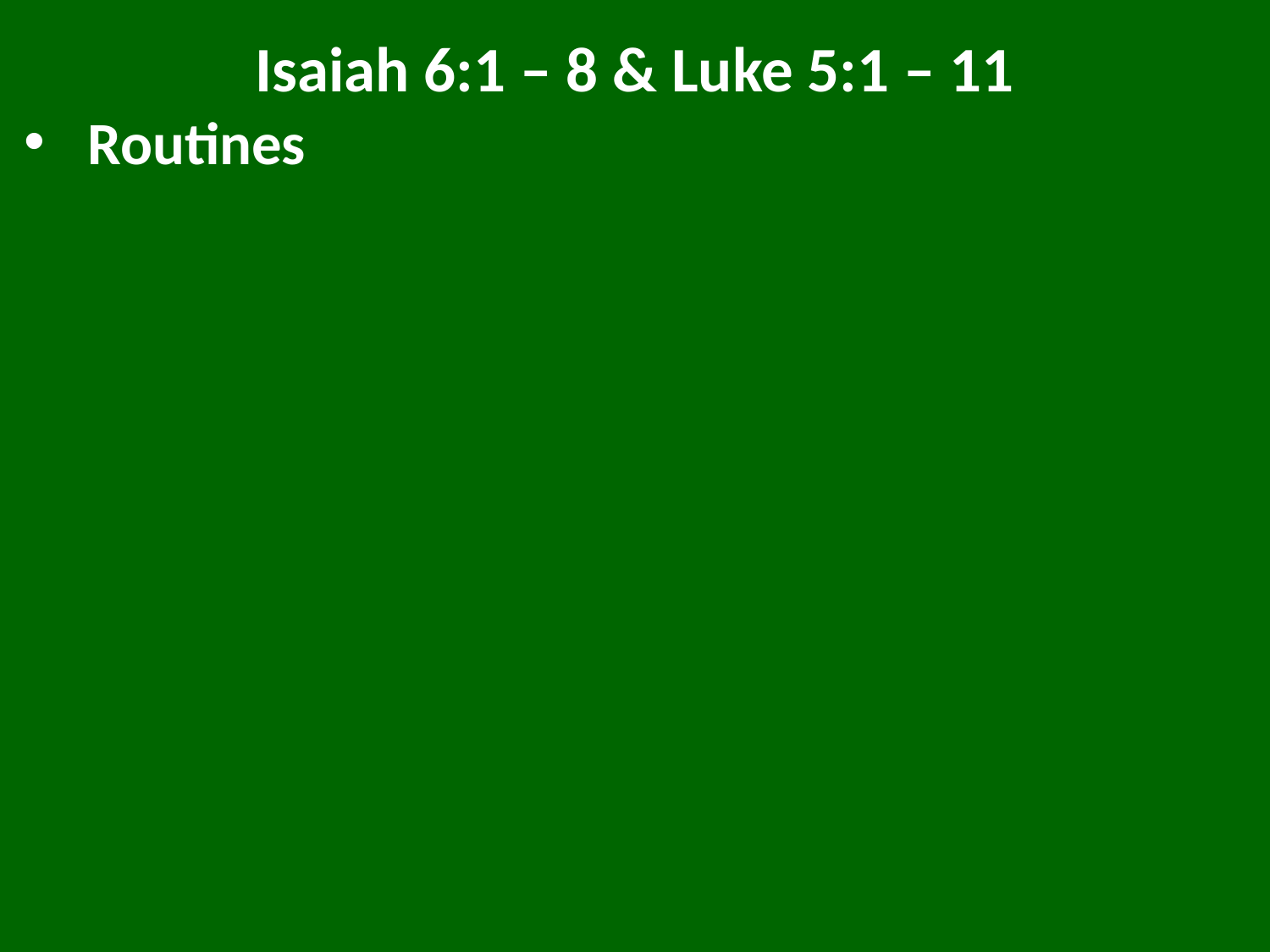

Isaiah 6:1 – 8 & Luke 5:1 – 11
Routines